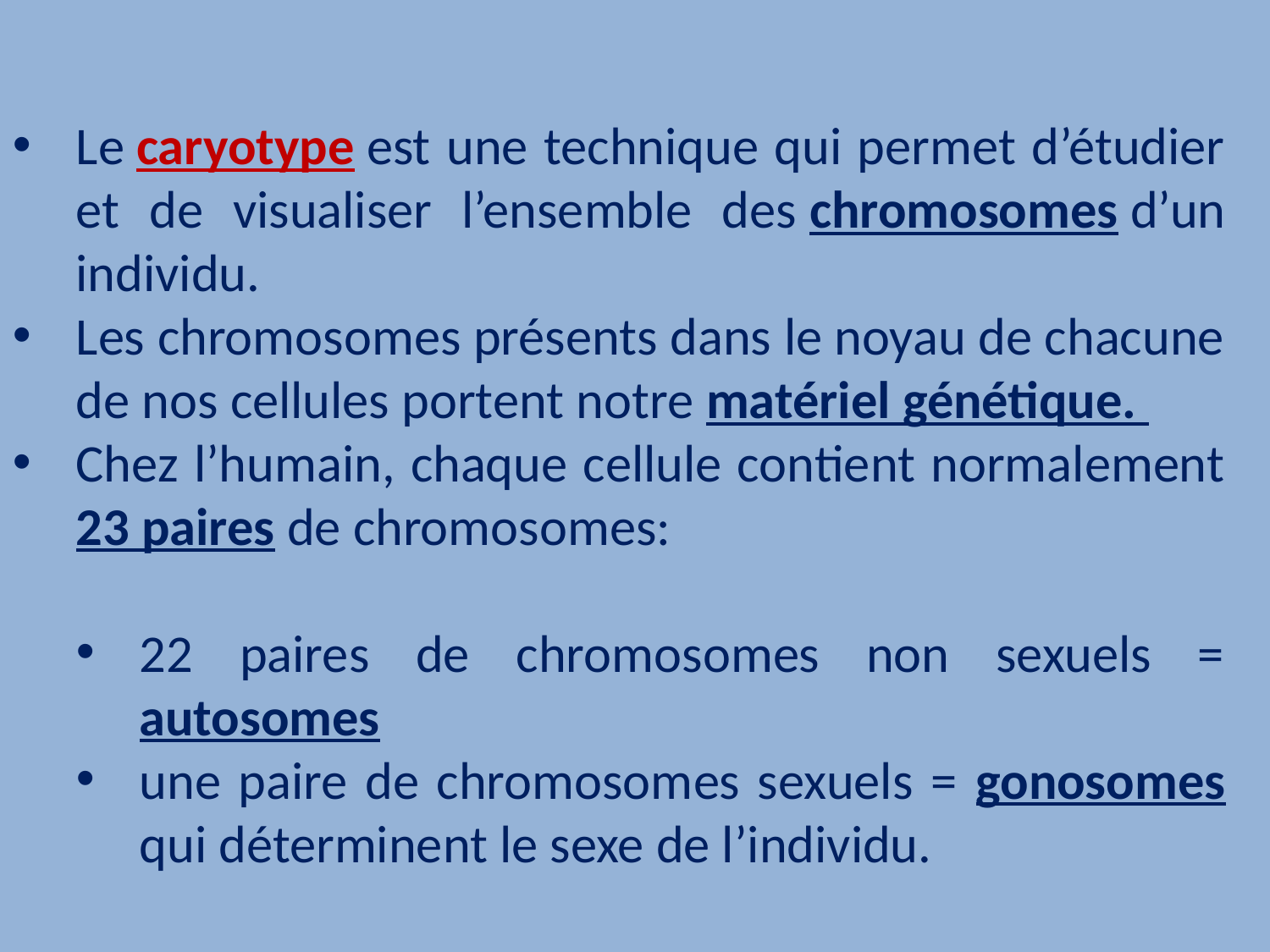

Le caryotype est une technique qui permet d’étudier et de visualiser l’ensemble des chromosomes d’un individu.
Les chromosomes présents dans le noyau de chacune de nos cellules portent notre matériel génétique.
Chez l’humain, chaque cellule contient normalement 23 paires de chromosomes:

22 paires de chromosomes non sexuels = autosomes
une paire de chromosomes sexuels = gonosomes qui déterminent le sexe de l’individu.